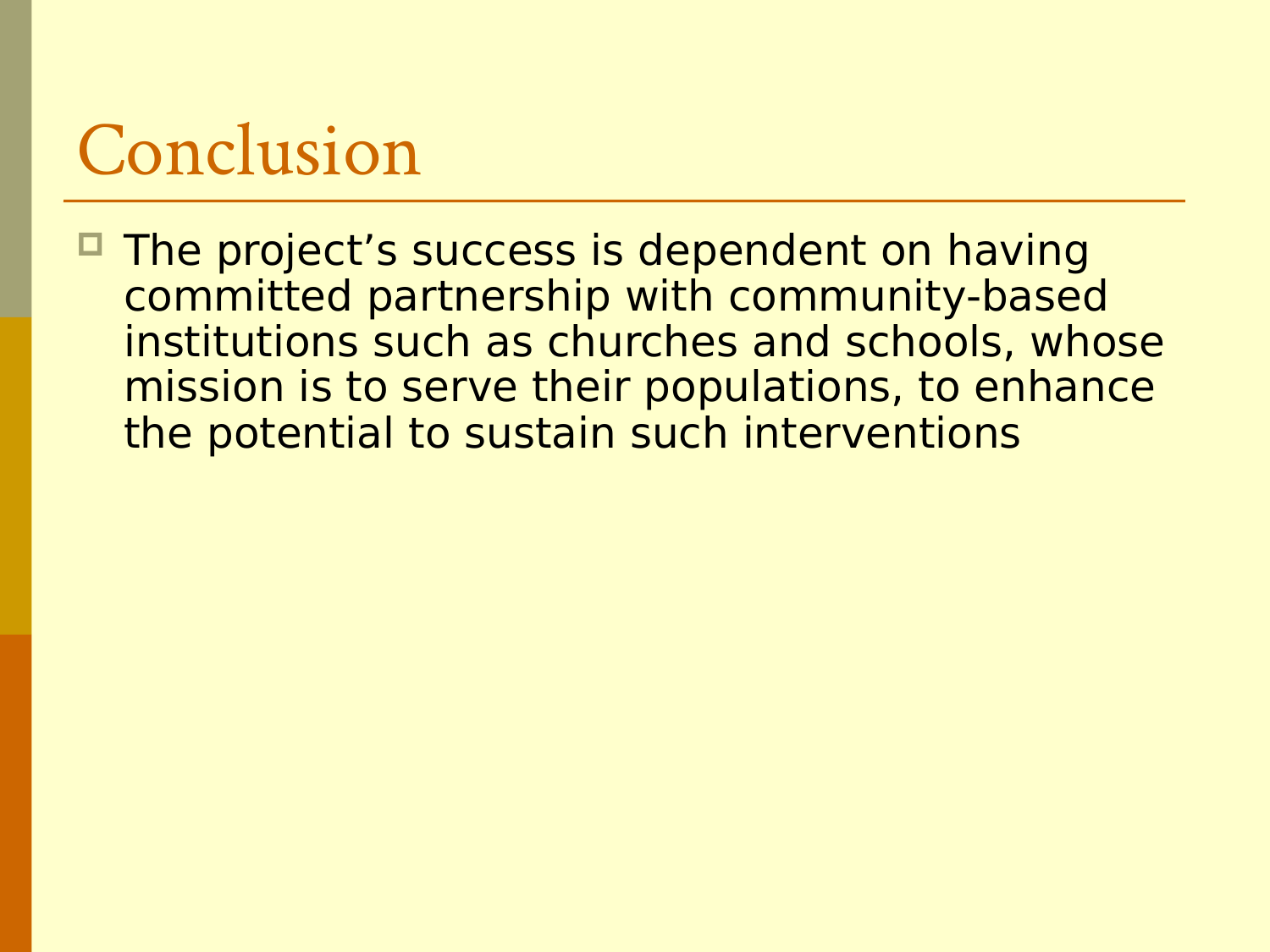

# Conclusion
The project’s success is dependent on having committed partnership with community-based institutions such as churches and schools, whose mission is to serve their populations, to enhance the potential to sustain such interventions